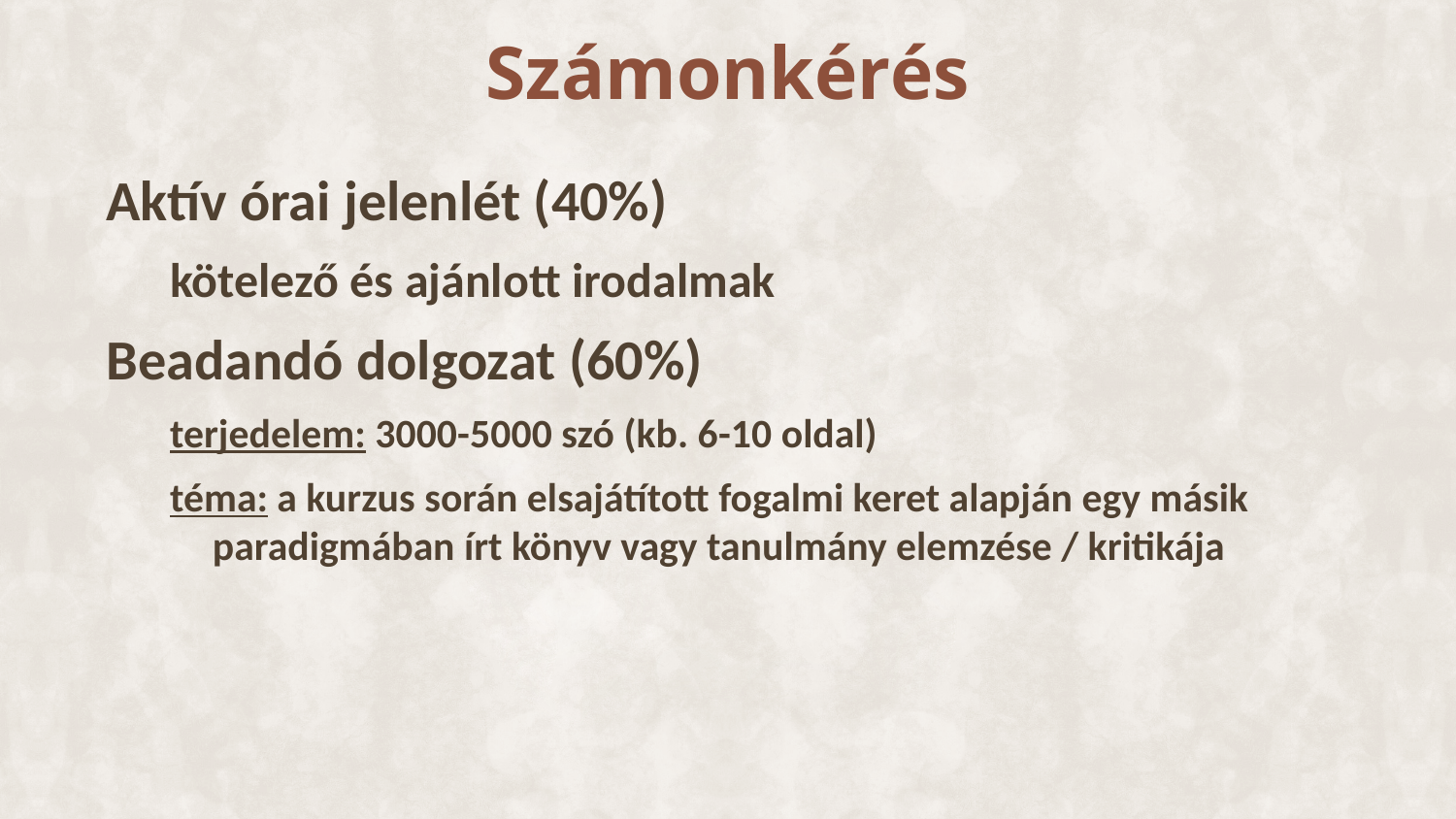

Számonkérés
Aktív órai jelenlét (40%)
kötelező és ajánlott irodalmak
Beadandó dolgozat (60%)
terjedelem: 3000-5000 szó (kb. 6-10 oldal)
téma: a kurzus során elsajátított fogalmi keret alapján egy másik paradigmában írt könyv vagy tanulmány elemzése / kritikája